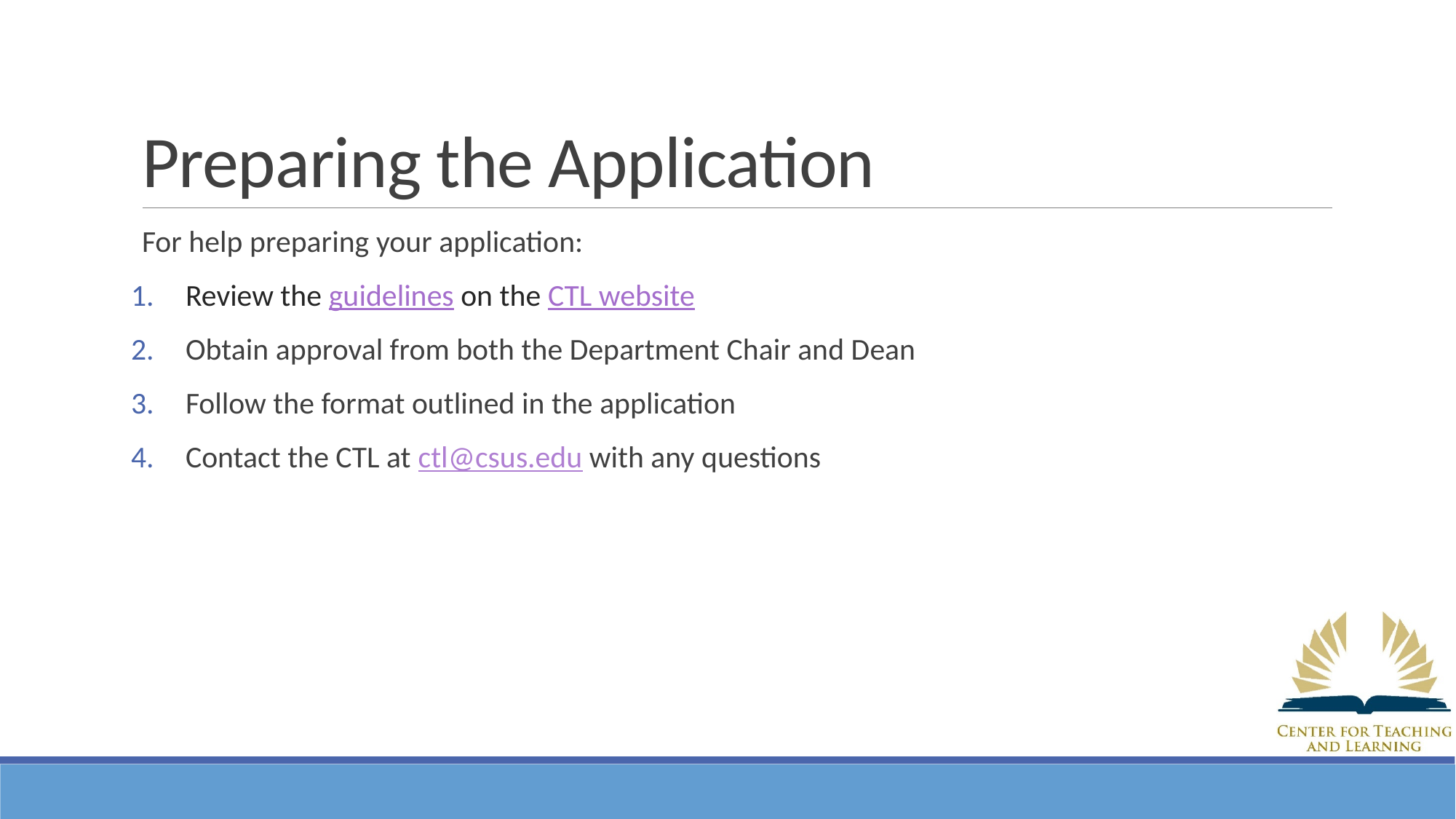

# Preparing the Application
For help preparing your application:
Review the guidelines on the CTL website
Obtain approval from both the Department Chair and Dean
Follow the format outlined in the application
Contact the CTL at ctl@csus.edu with any questions